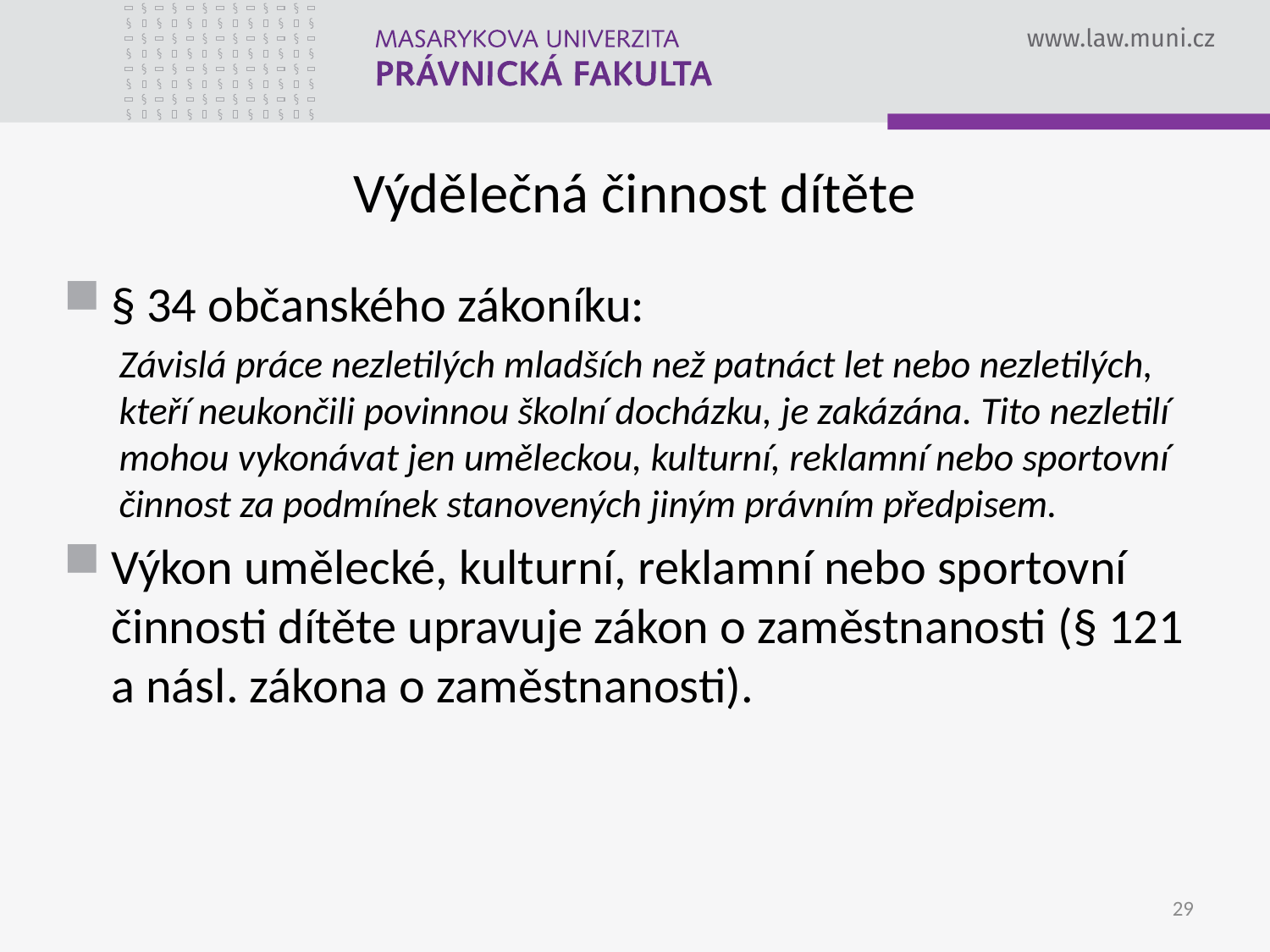

# Výdělečná činnost dítěte
§ 34 občanského zákoníku:
Závislá práce nezletilých mladších než patnáct let nebo nezletilých, kteří neukončili povinnou školní docházku, je zakázána. Tito nezletilí mohou vykonávat jen uměleckou, kulturní, reklamní nebo sportovní činnost za podmínek stanovených jiným právním předpisem.
Výkon umělecké, kulturní, reklamní nebo sportovní činnosti dítěte upravuje zákon o zaměstnanosti (§ 121 a násl. zákona o zaměstnanosti).
29